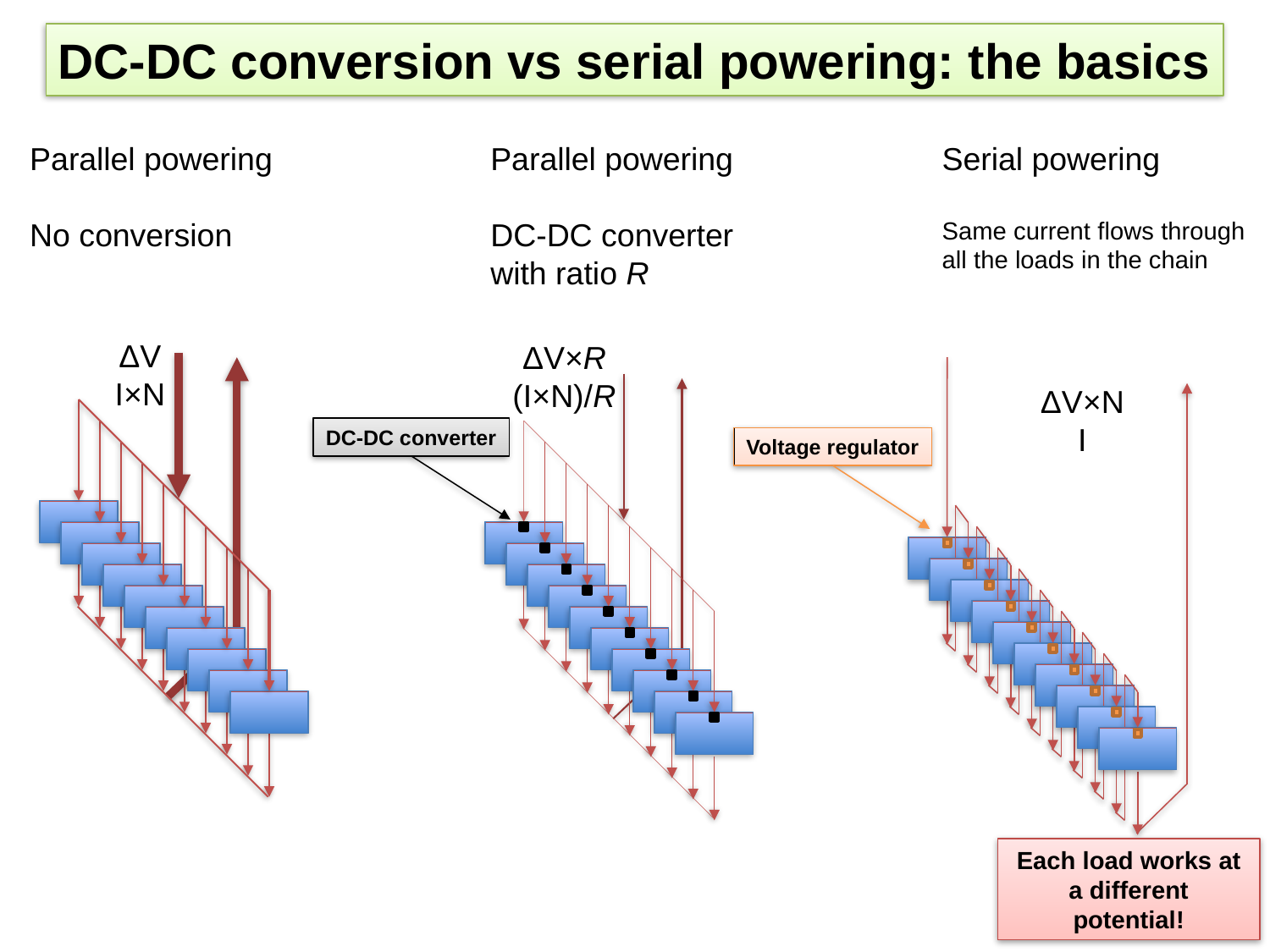

DC-DC conversion vs serial powering: the basics
Parallel powering

No conversion
Parallel powering

DC-DC converter
with ratio R
Serial powering

Same current flows through all the loads in the chain
ΔV
I×N
ΔV×R
(I×N)/R
ΔV×N
I
DC-DC converter
Voltage regulator

Each load works at a different potential!